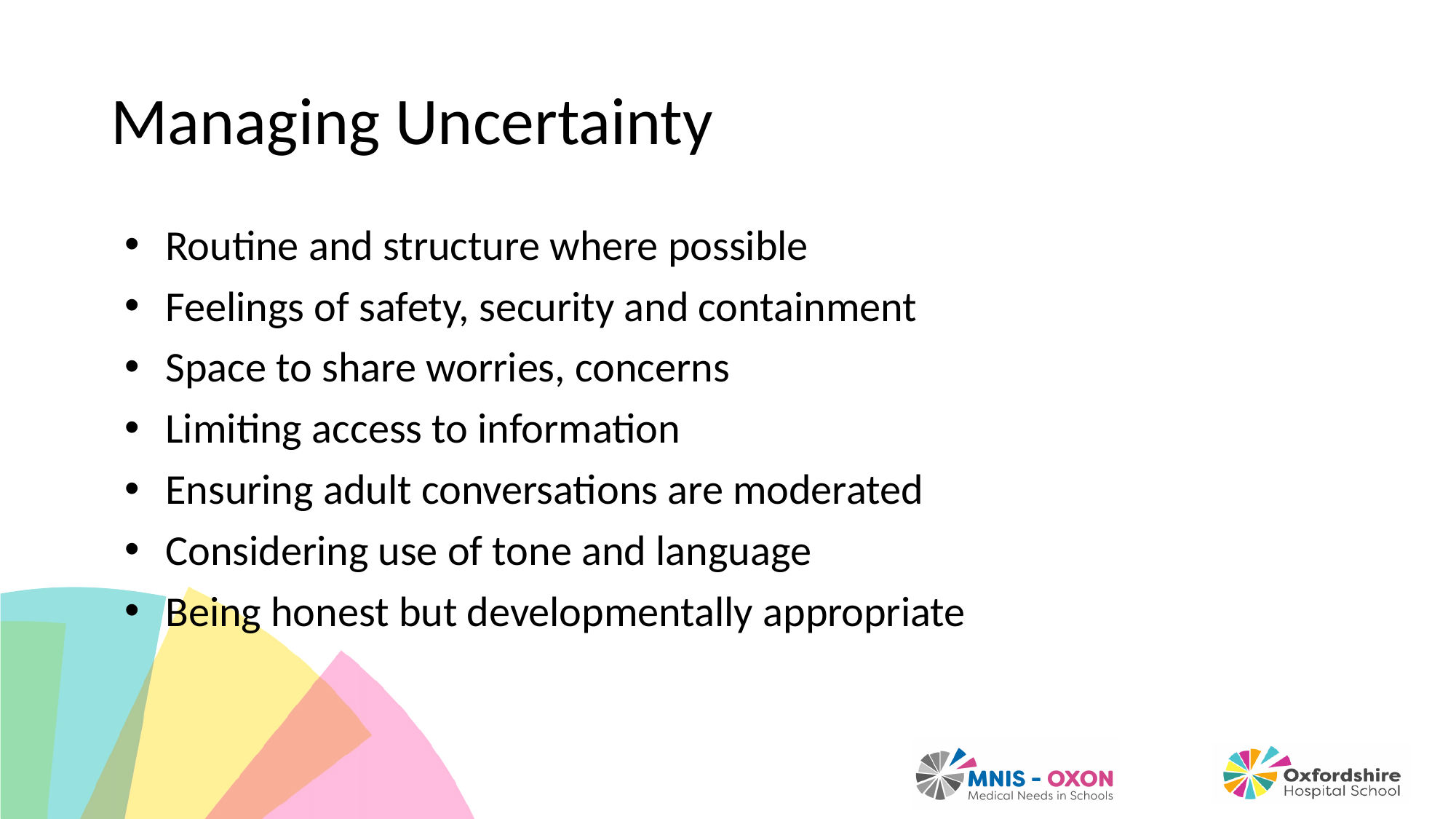

# Managing Uncertainty
Routine and structure where possible
Feelings of safety, security and containment
Space to share worries, concerns
Limiting access to information
Ensuring adult conversations are moderated
Considering use of tone and language
Being honest but developmentally appropriate